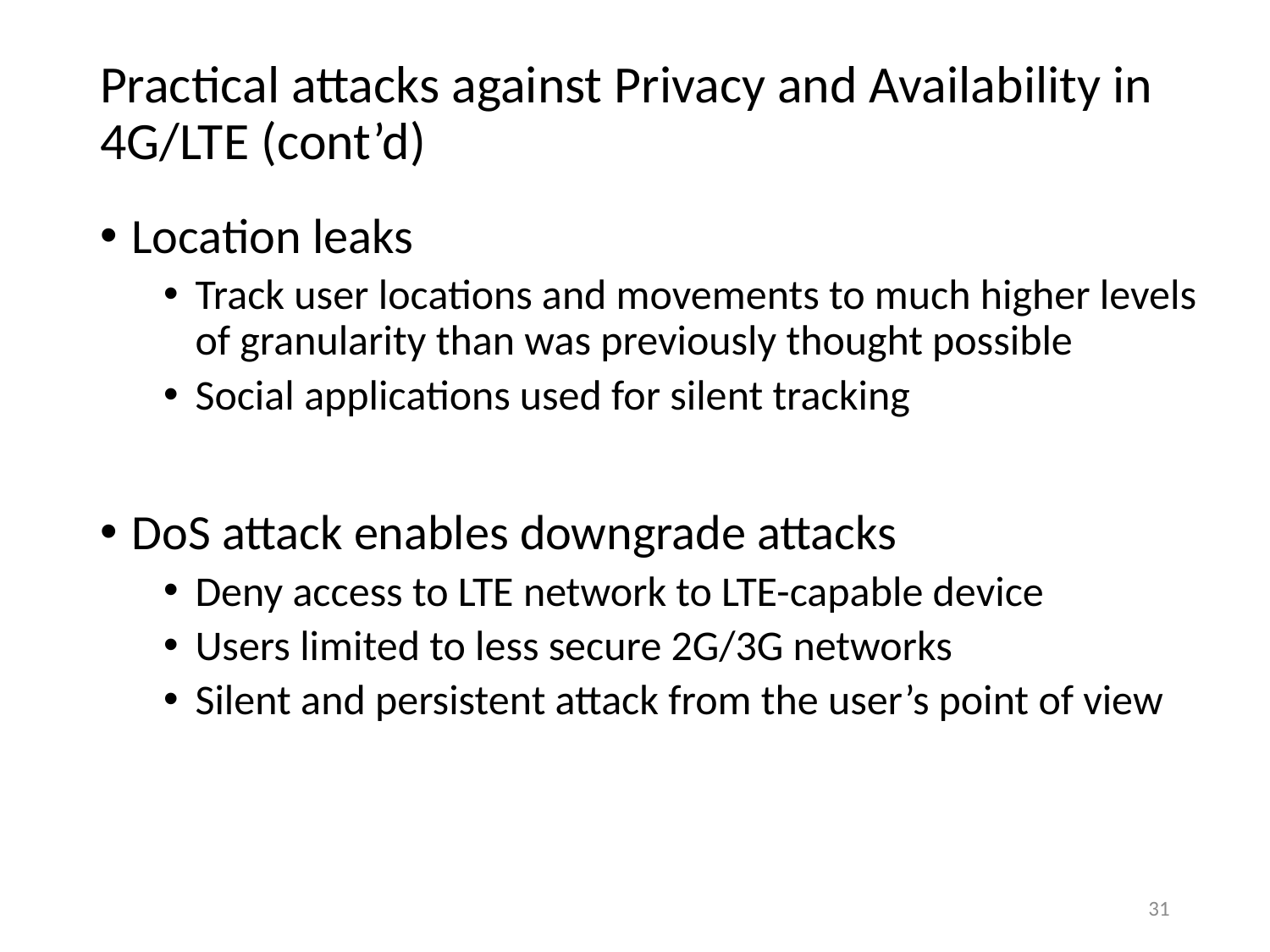

# Practical attacks against Privacy and Availability in 4G/LTE (cont’d)
Location leaks
Track user locations and movements to much higher levels of granularity than was previously thought possible
Social applications used for silent tracking

DoS attack enables downgrade attacks
Deny access to LTE network to LTE-capable device
Users limited to less secure 2G/3G networks
Silent and persistent attack from the user’s point of view

31